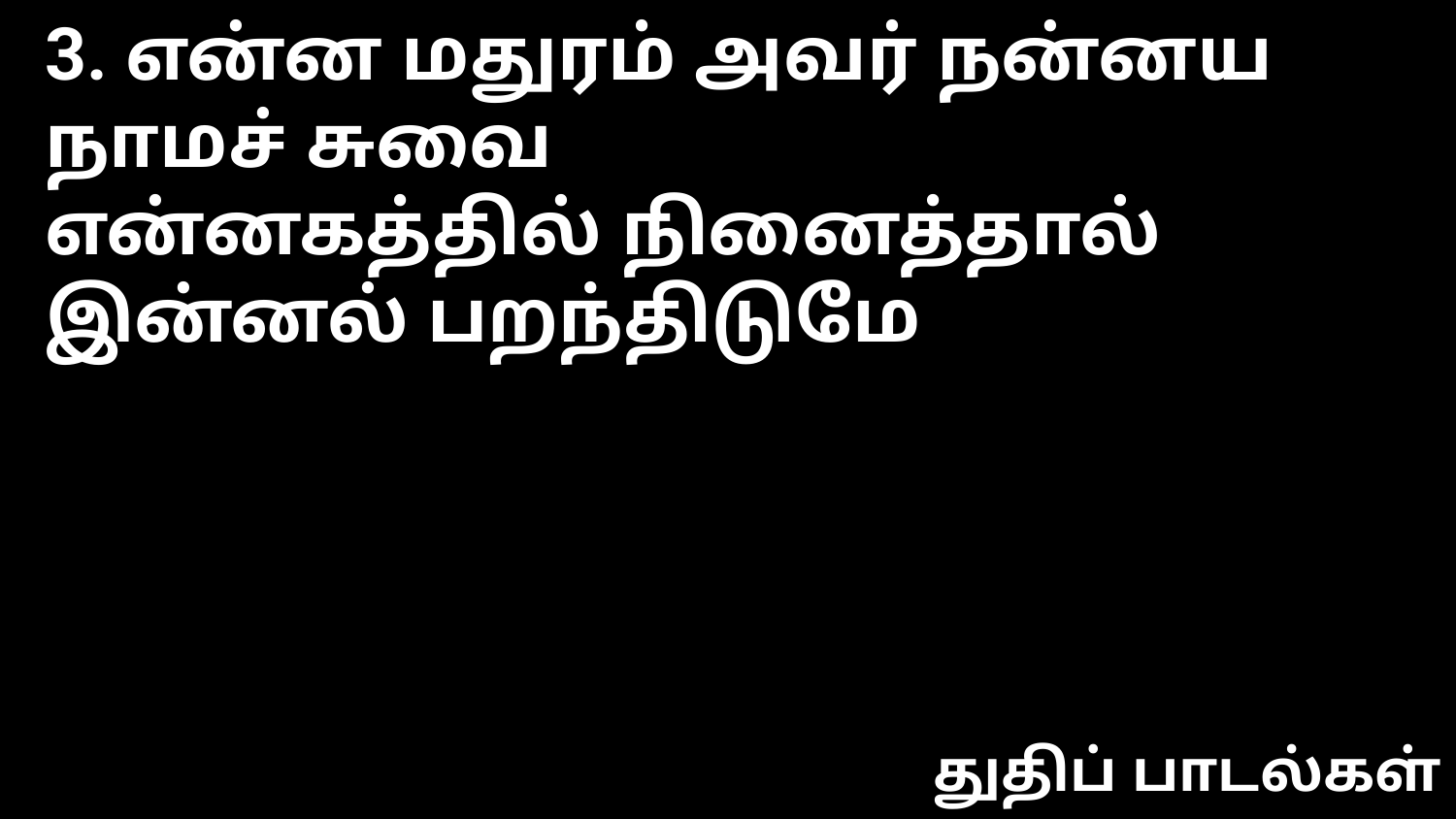

3. என்ன மதுரம் அவர் நன்னய நாமச் சுவை
என்னகத்தில் நினைத்தால் இன்னல் பறந்திடுமே

துதிப் பாடல்கள்